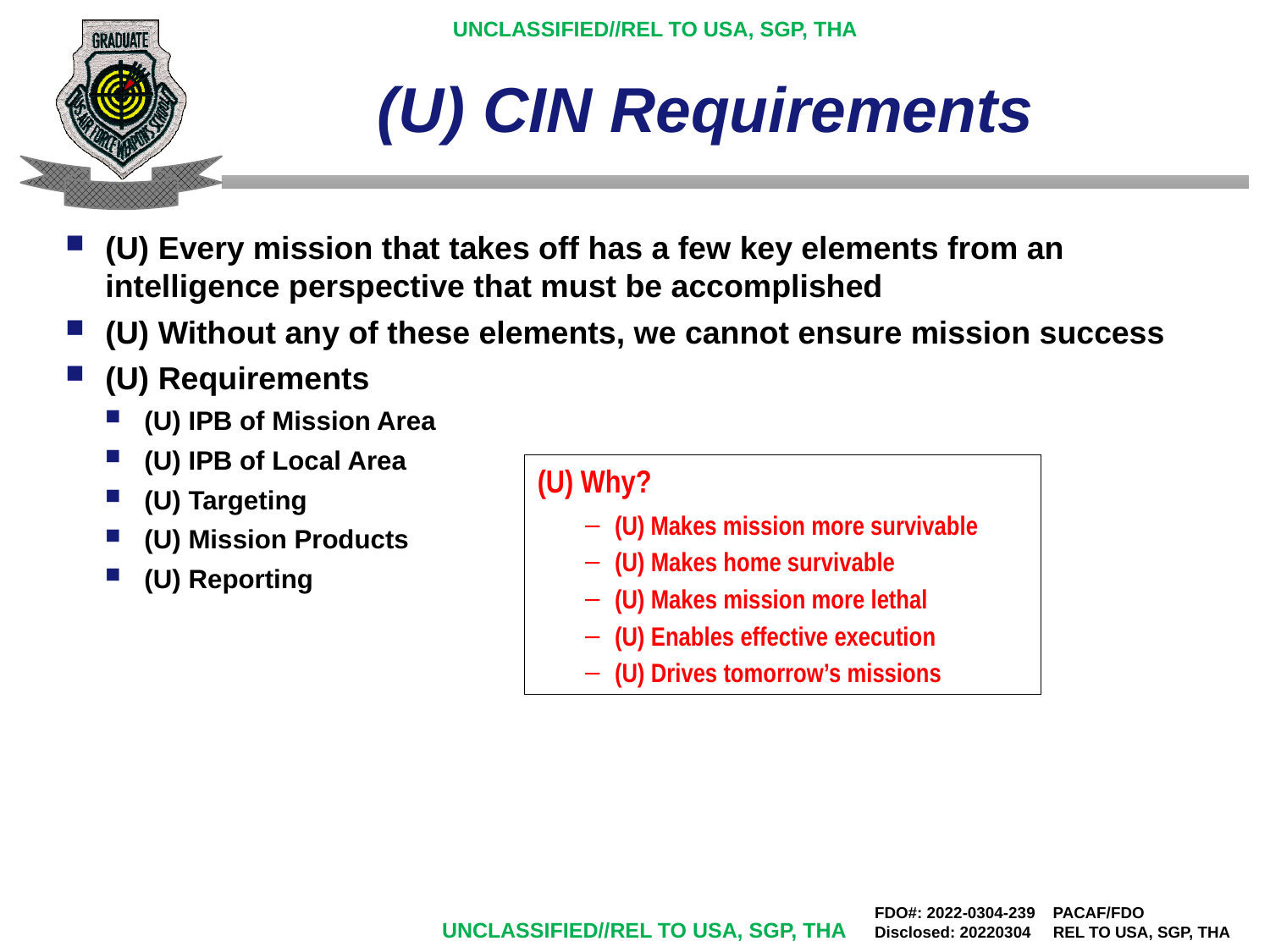

# (U) CIN Requirements
(U) Every mission that takes off has a few key elements from an intelligence perspective that must be accomplished
(U) Without any of these elements, we cannot ensure mission success
(U) Requirements
(U) IPB of Mission Area
(U) IPB of Local Area
(U) Targeting
(U) Mission Products
(U) Reporting

(U) Why?
(U) Makes mission more survivable
(U) Makes home survivable
(U) Makes mission more lethal
(U) Enables effective execution
(U) Drives tomorrow’s missions